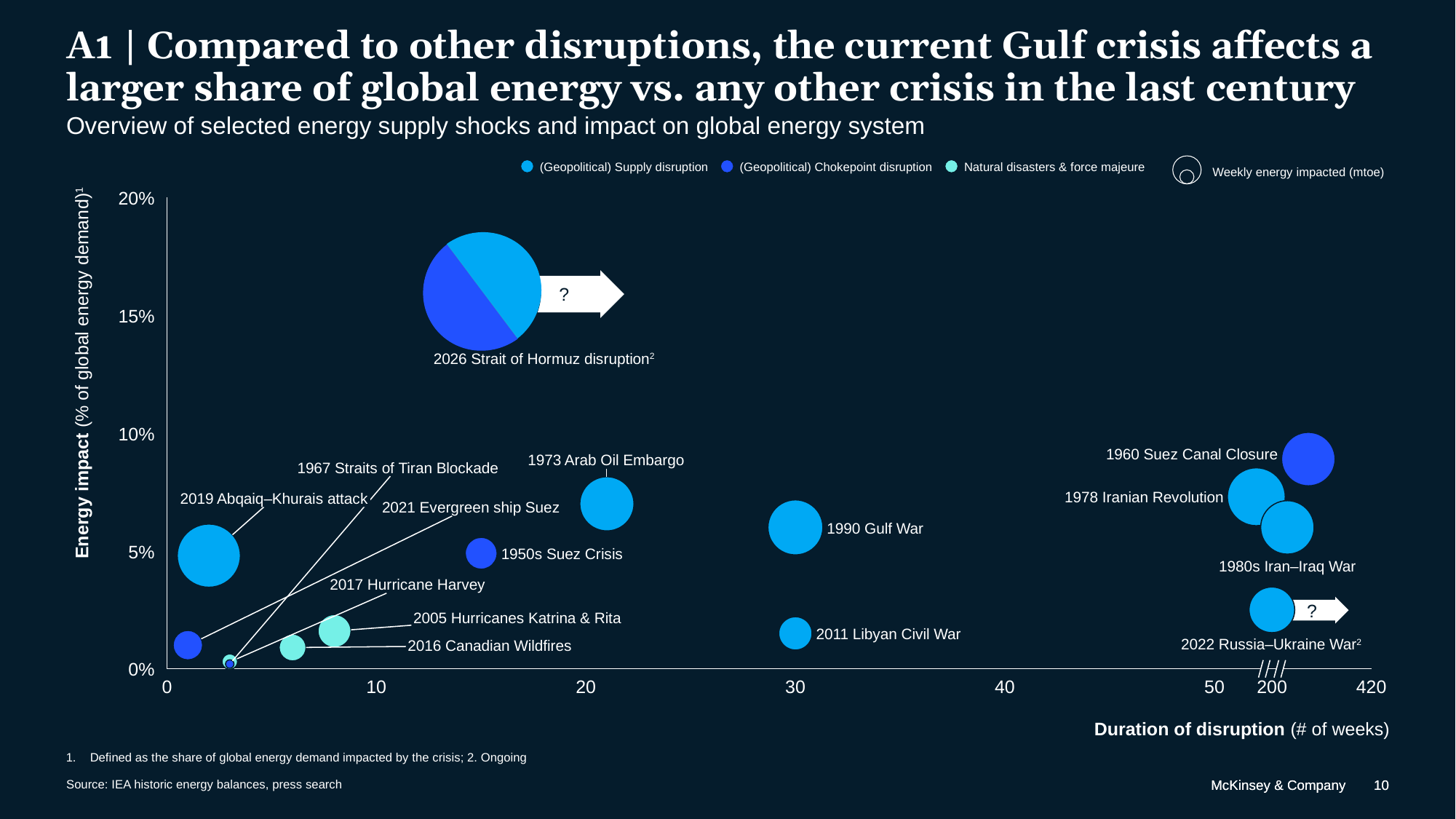

# A1 | Compared to other disruptions, the current Gulf crisis affects a larger share of global energy vs. any other crisis in the last century
Overview of selected energy supply shocks and impact on global energy system

Weekly energy impacted (mtoe)

(Geopolitical) Supply disruption
(Geopolitical) Chokepoint disruption
Natural disasters & force majeure

20%

### Chart

| Category |  |  |  |
|---|---|---|---|

?
15%
2026 Strait of Hormuz disruption2
Energy impact (% of global energy demand)1
10%
1960 Suez Canal Closure
1973 Arab Oil Embargo
1967 Straits of Tiran Blockade
1978 Iranian Revolution
2019 Abqaiq–Khurais attack
2021 Evergreen ship Suez
1990 Gulf War
5%
1950s Suez Crisis
1980s Iran–Iraq War
2017 Hurricane Harvey
?
2005 Hurricanes Katrina & Rita
2011 Libyan Civil War
2022 Russia–Ukraine War2
2016 Canadian Wildfires
0%

0
10
20
30
40
50
200
420
Duration of disruption (# of weeks)
1.	Defined as the share of global energy demand impacted by the crisis; 2. Ongoing
10
McKinsey & Company
Source: IEA historic energy balances, press search